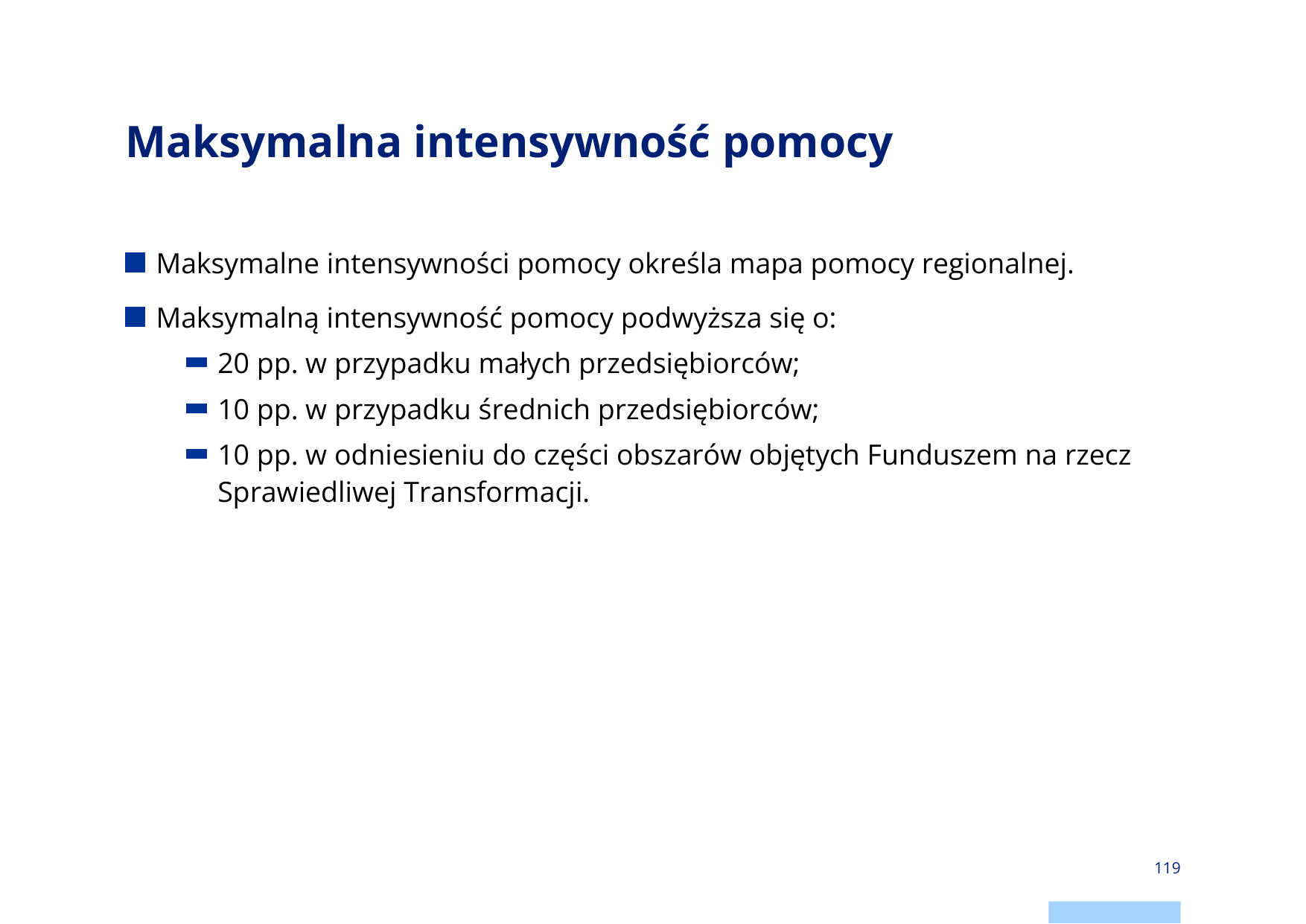

# Maksymalna intensywność pomocy
Maksymalne intensywności pomocy określa mapa pomocy regionalnej.
Maksymalną intensywność pomocy podwyższa się o:
20 pp. w przypadku małych przedsiębiorców;
10 pp. w przypadku średnich przedsiębiorców;
10 pp. w odniesieniu do części obszarów objętych Funduszem na rzecz Sprawiedliwej Transformacji.

119